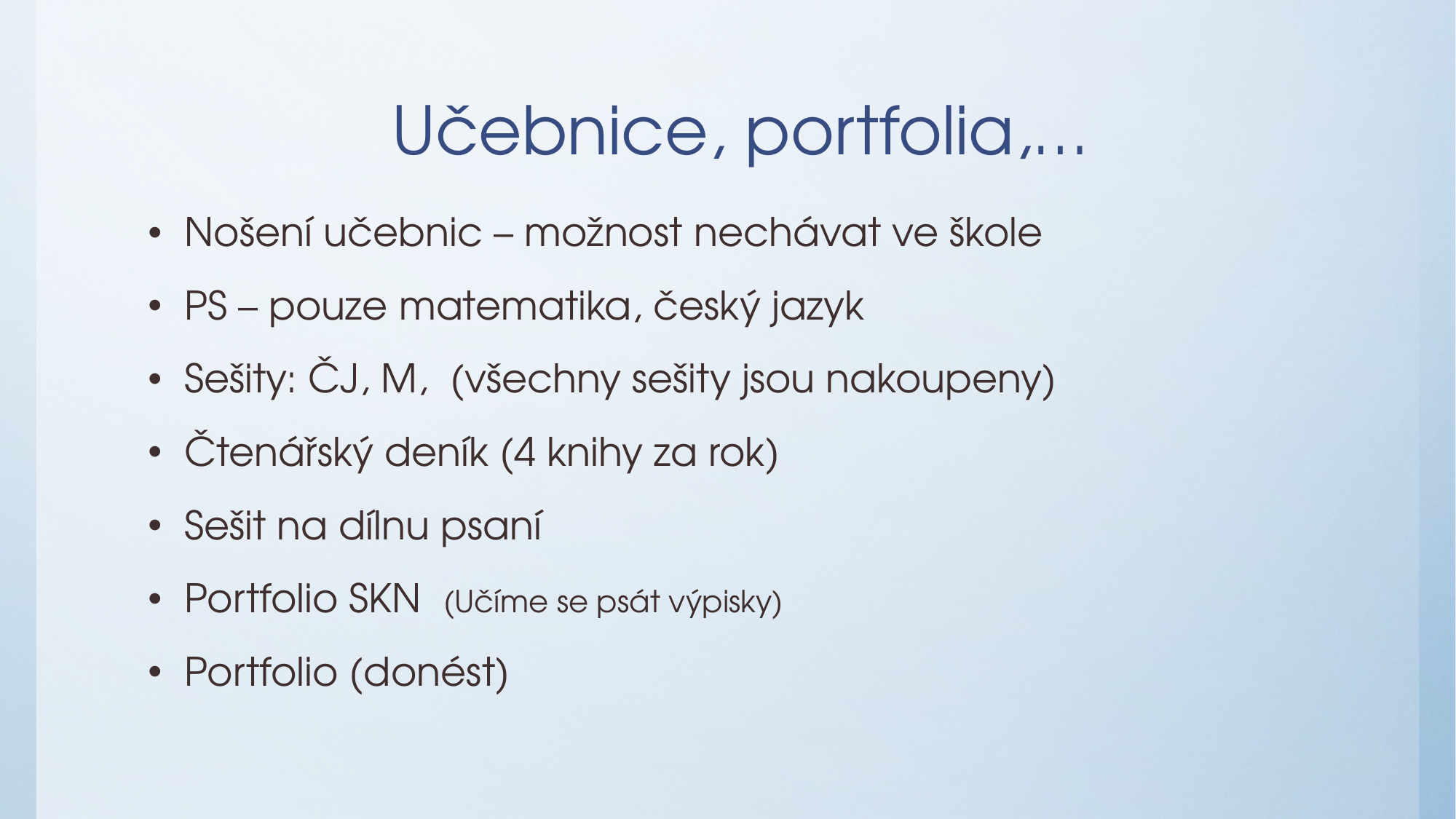

# Učebnice, portfolia,…
Nošení učebnic – možnost nechávat ve škole
PS – pouze matematika, český jazyk
Sešity: ČJ, M,  (všechny sešity jsou nakoupeny)
Čtenářský deník (4 knihy za rok)
Sešit na dílnu psaní
Portfolio SKN  (Učíme se psát výpisky)
Portfolio (donést)